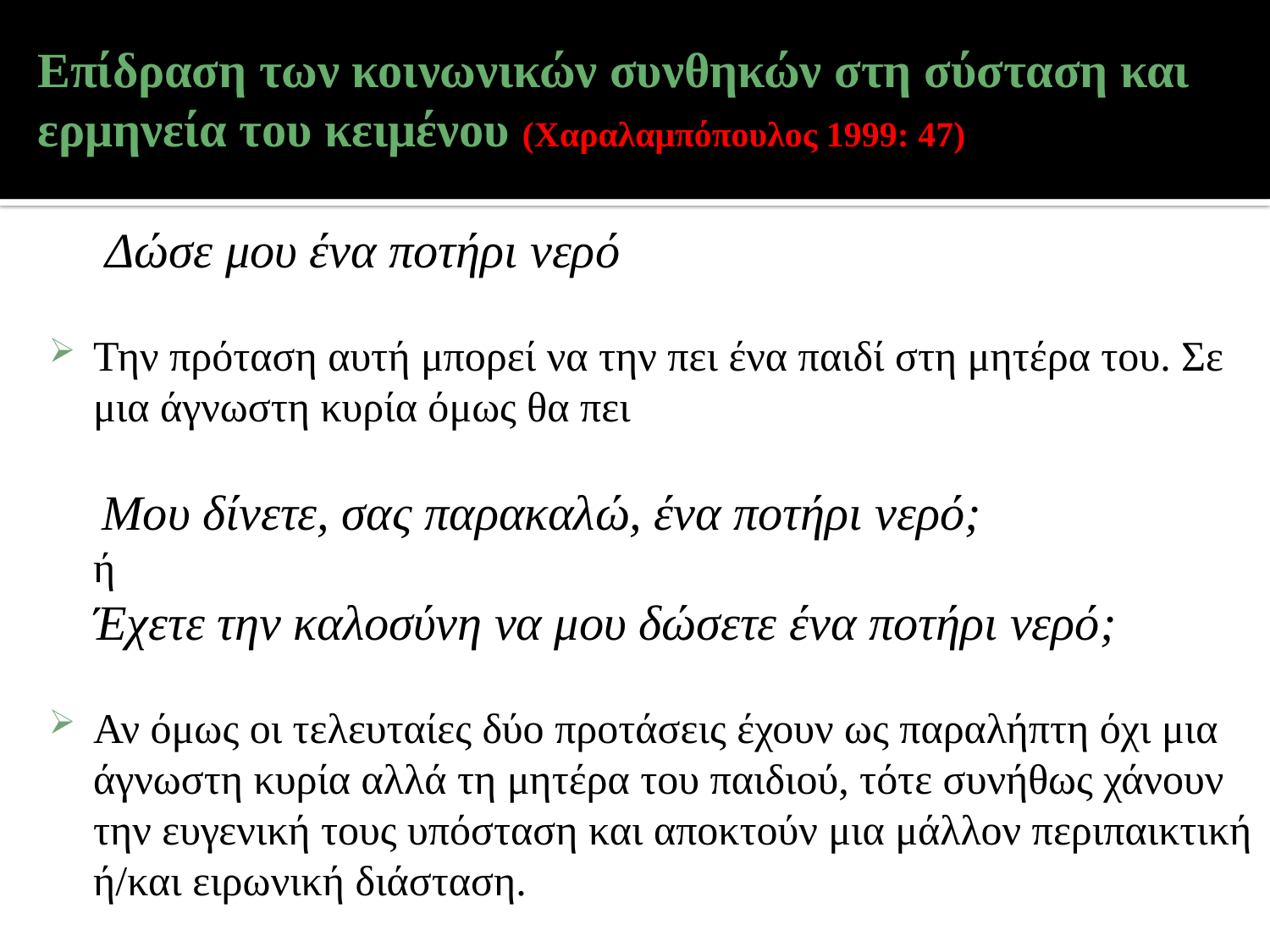

# Επίδραση των κοινωνικών συνθηκών στη σύσταση και ερμηνεία του κειμένου (Χαραλαμπόπουλος 1999: 47)
	 Δώσε μου ένα ποτήρι νερό

Την πρόταση αυτή μπορεί να την πει ένα παιδί στη μητέρα του. Σε μια άγνωστη κυρία όμως θα πει

     Μου δίνετε, σας παρακαλώ, ένα ποτήρι νερό;
	ή
	Έχετε την καλοσύνη να μου δώσετε ένα ποτήρι νερό;

Αν όμως οι τελευταίες δύο προτάσεις έχουν ως παραλήπτη όχι μια άγνωστη κυρία αλλά τη μητέρα του παιδιού, τότε συνήθως χάνουν την ευγενική τους υπόσταση και αποκτούν μια μάλλον περιπαικτική ή/και ειρωνική διάσταση.